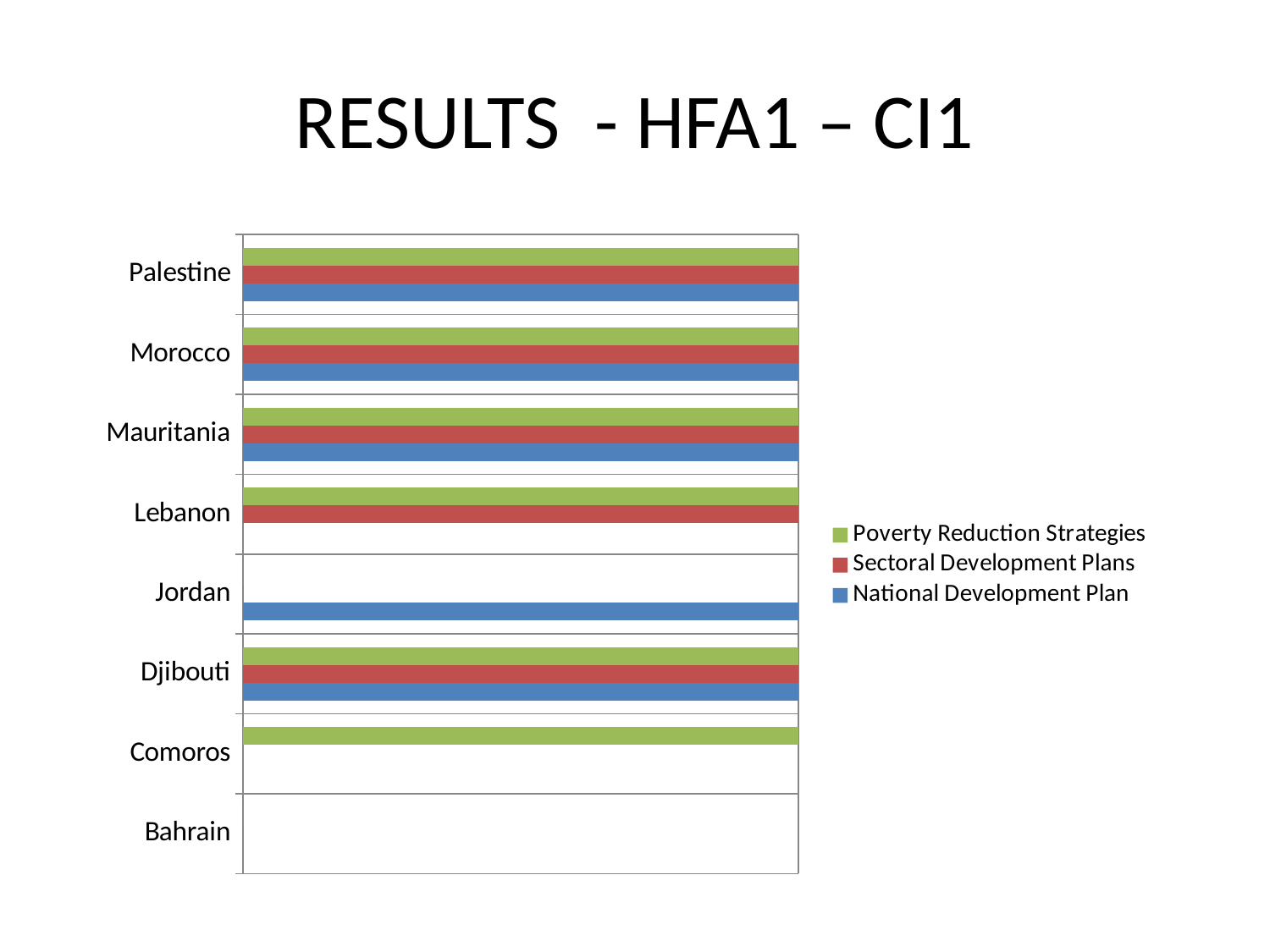

# RESULTS  - HFA1 – CI1

### Chart

| Category | National Development Plan | Sectoral Development Plans | Poverty Reduction Strategies |
|---|---|---|---|
| Bahrain | 0.0 | 0.0 | 0.0 |
| Comoros | 0.0 | 0.0 | 1.0 |
| Djibouti | 1.0 | 1.0 | 1.0 |
| Jordan | 1.0 | 0.0 | 0.0 |
| Lebanon | 0.0 | 1.0 | 1.0 |
| Mauritania | 1.0 | 1.0 | 1.0 |
| Morocco | 1.0 | 1.0 | 1.0 |
| Palestine | 1.0 | 1.0 | 1.0 |